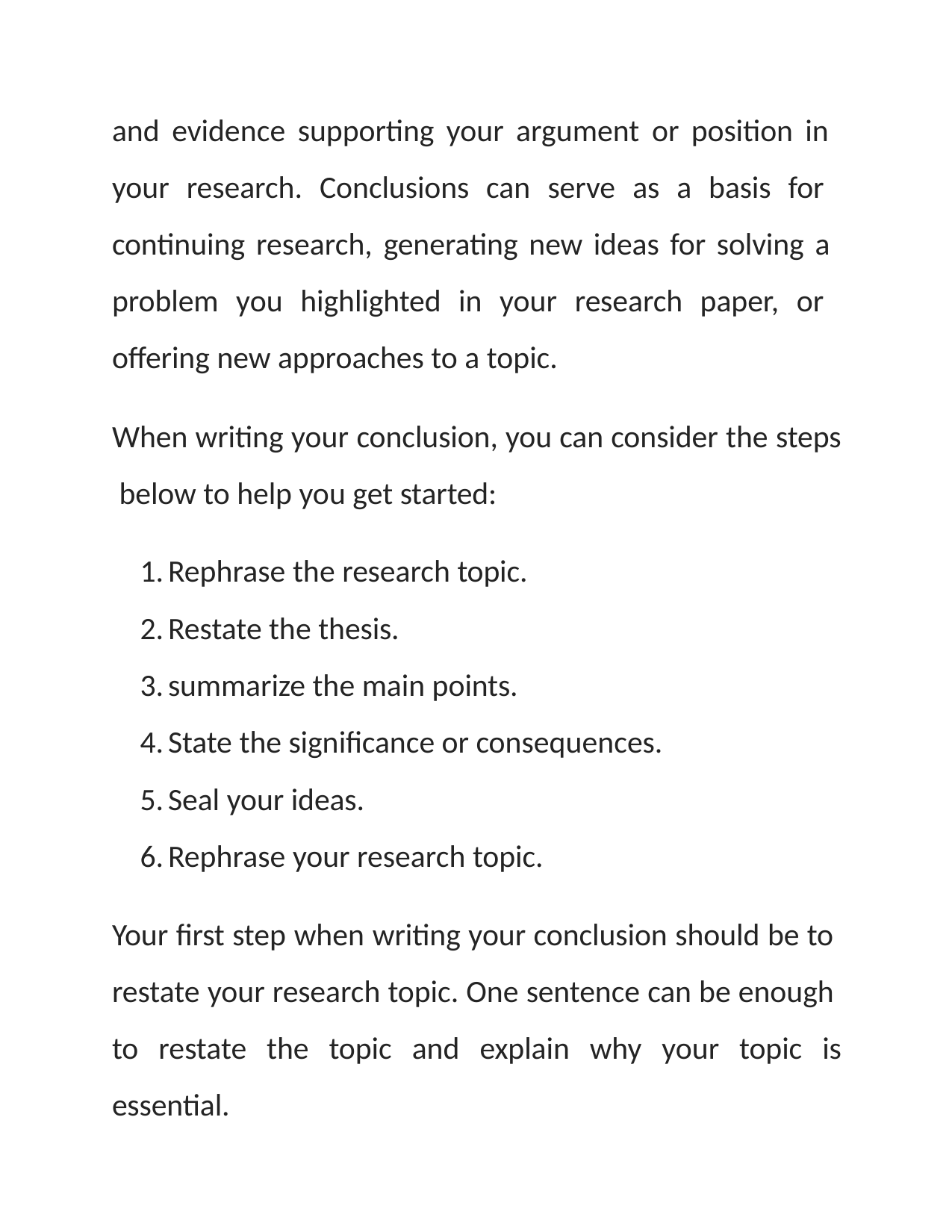

and evidence supporting your argument or position in  your research. Conclusions can serve as a basis for  continuing research, generating new ideas for solving a  problem you highlighted in your research paper, or  offering new approaches to a topic.
When writing your conclusion, you can consider the steps  below to help you get started:

Rephrase the research topic.
Restate the thesis.
summarize the main points.
State the significance or consequences.
Seal your ideas.
Rephrase your research topic.
Your first step when writing your conclusion should be to  restate your research topic. One sentence can be enough  to restate the topic and explain why your topic is essential.